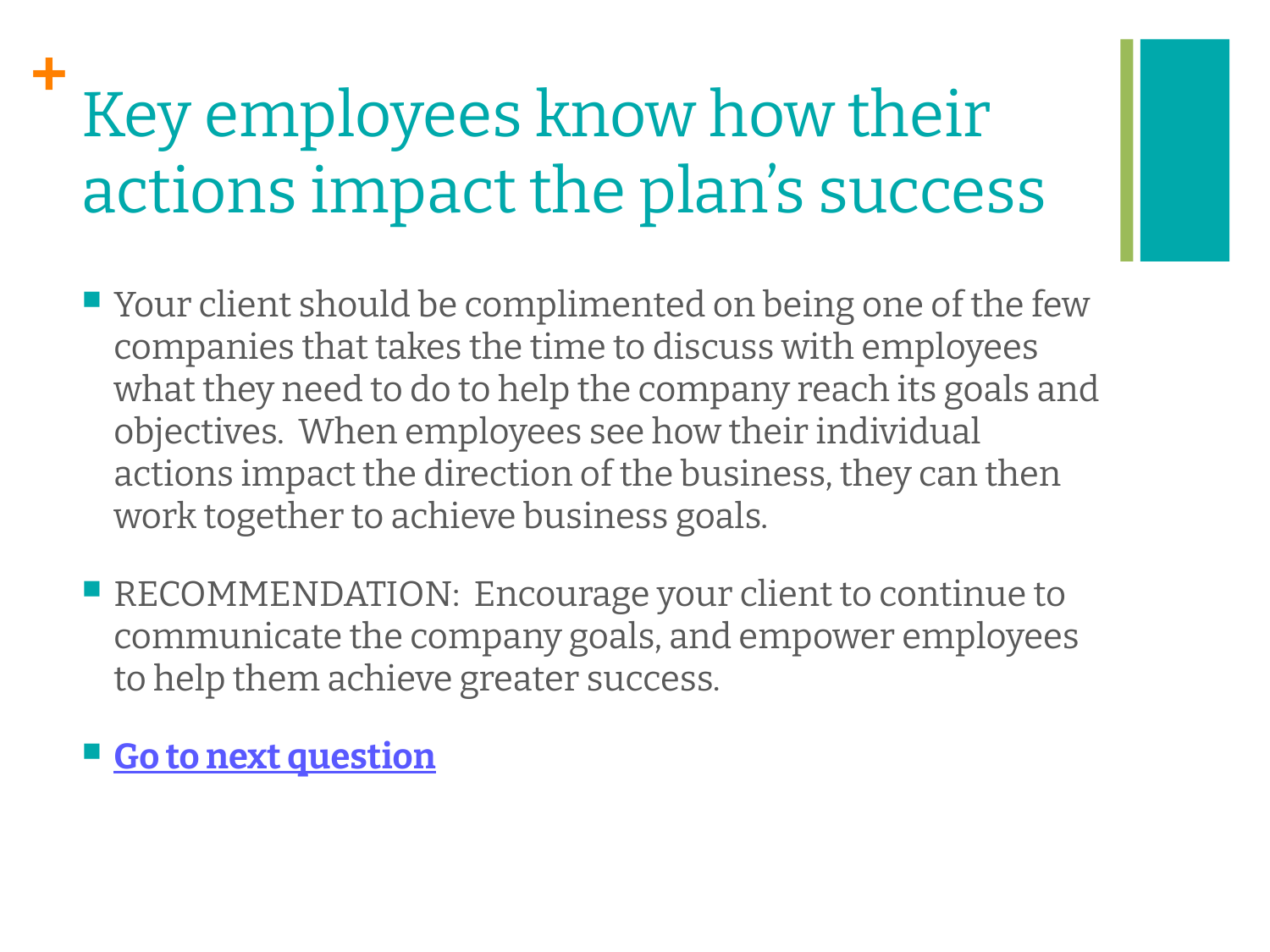

# Key employees know how their actions impact the plan’s success
Your client should be complimented on being one of the few companies that takes the time to discuss with employees what they need to do to help the company reach its goals and objectives.  When employees see how their individual actions impact the direction of the business, they can then work together to achieve business goals.
RECOMMENDATION:  Encourage your client to continue to communicate the company goals, and empower employees to help them achieve greater success.
Go to next question